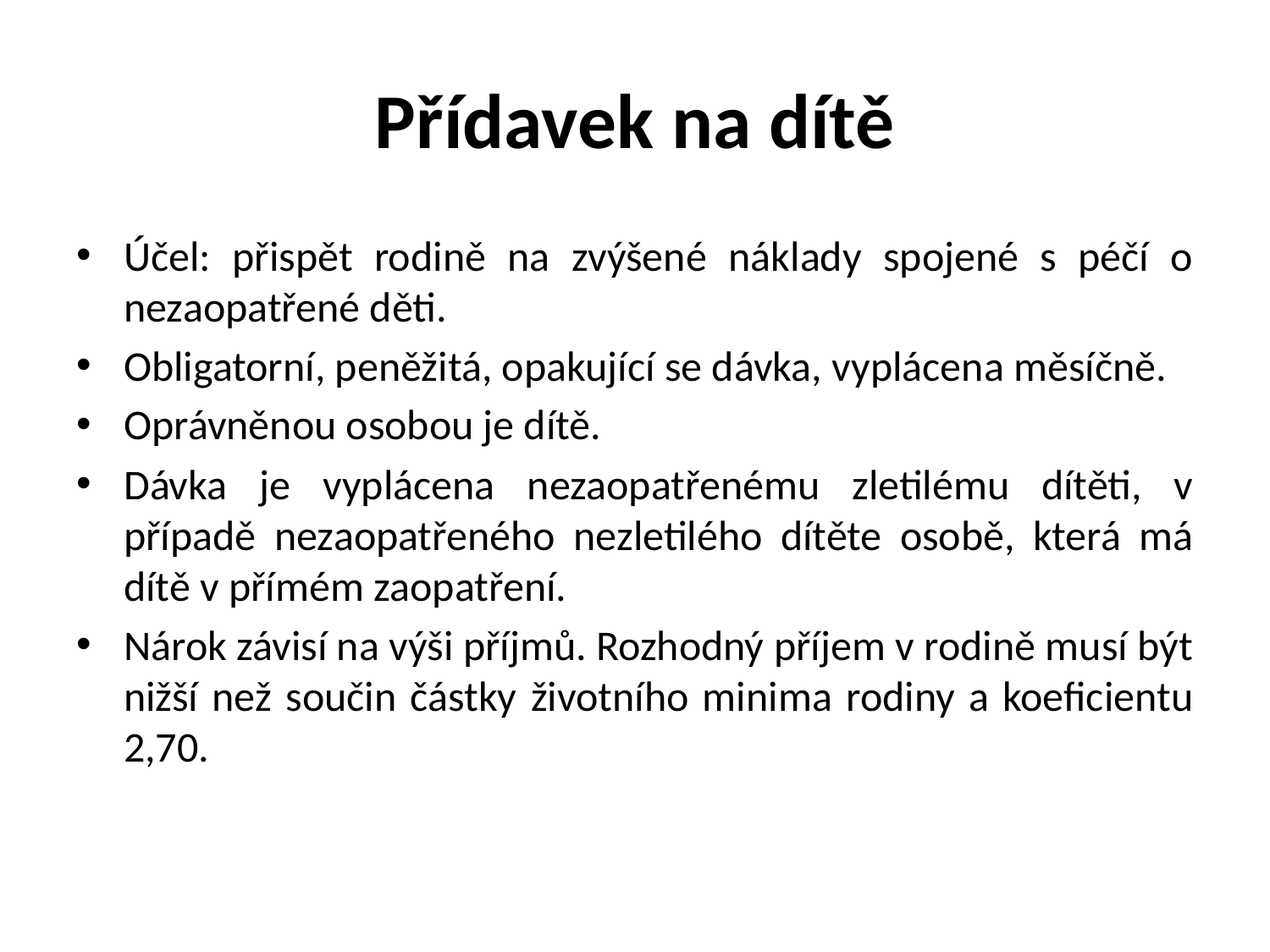

# Přídavek na dítě
Účel: přispět rodině na zvýšené náklady spojené s péčí o nezaopatřené děti.
Obligatorní, peněžitá, opakující se dávka, vyplácena měsíčně.
Oprávněnou osobou je dítě.
Dávka je vyplácena nezaopatřenému zletilému dítěti, v případě nezaopatřeného nezletilého dítěte osobě, která má dítě v přímém zaopatření.
Nárok závisí na výši příjmů. Rozhodný příjem v rodině musí být nižší než součin částky životního minima rodiny a koeficientu 2,70.